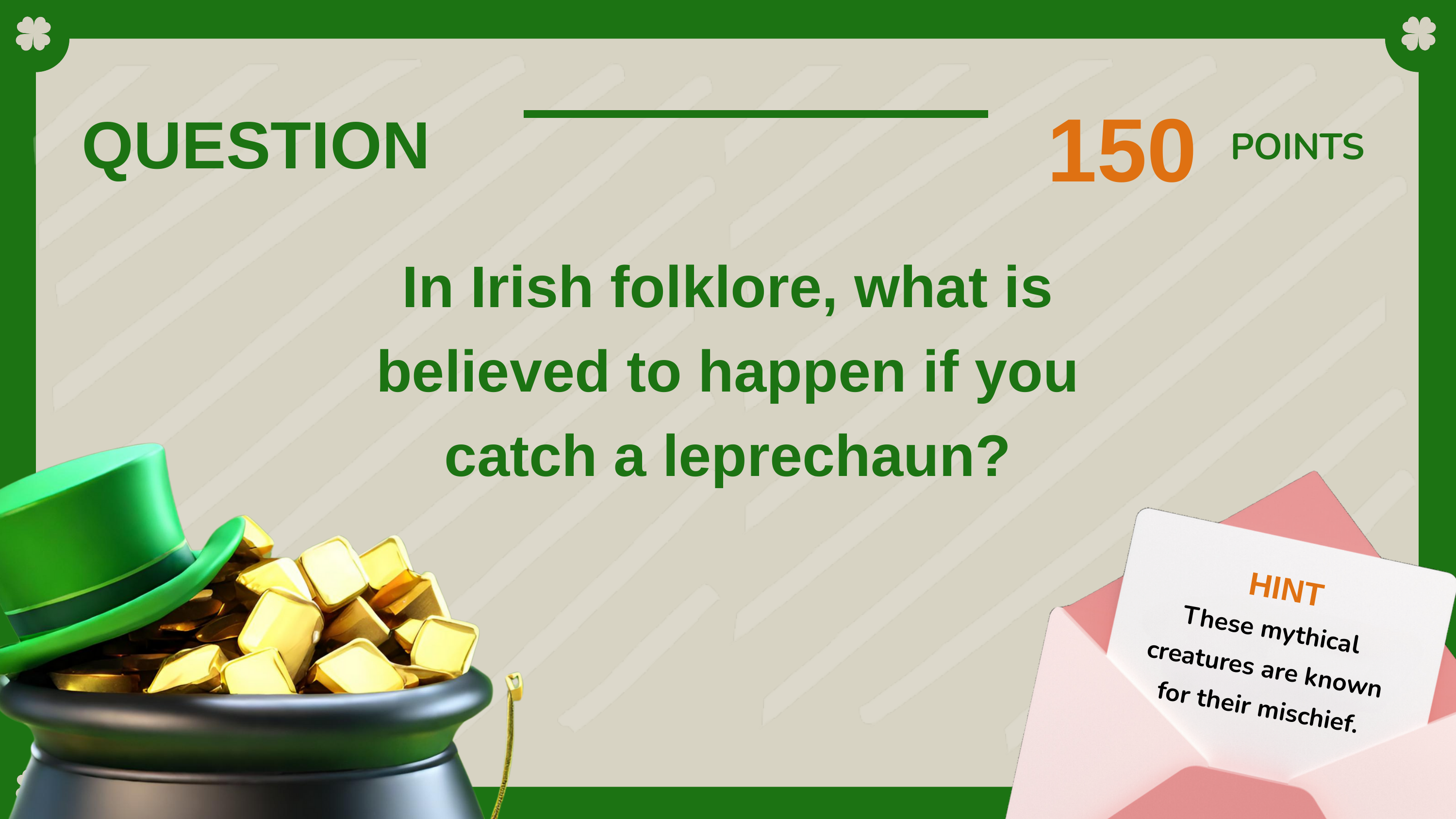

150
QUESTION

POINTS
In Irish folklore, what is believed to happen if you catch a leprechaun?

HINT
These mythical creatures are known for their mischief.